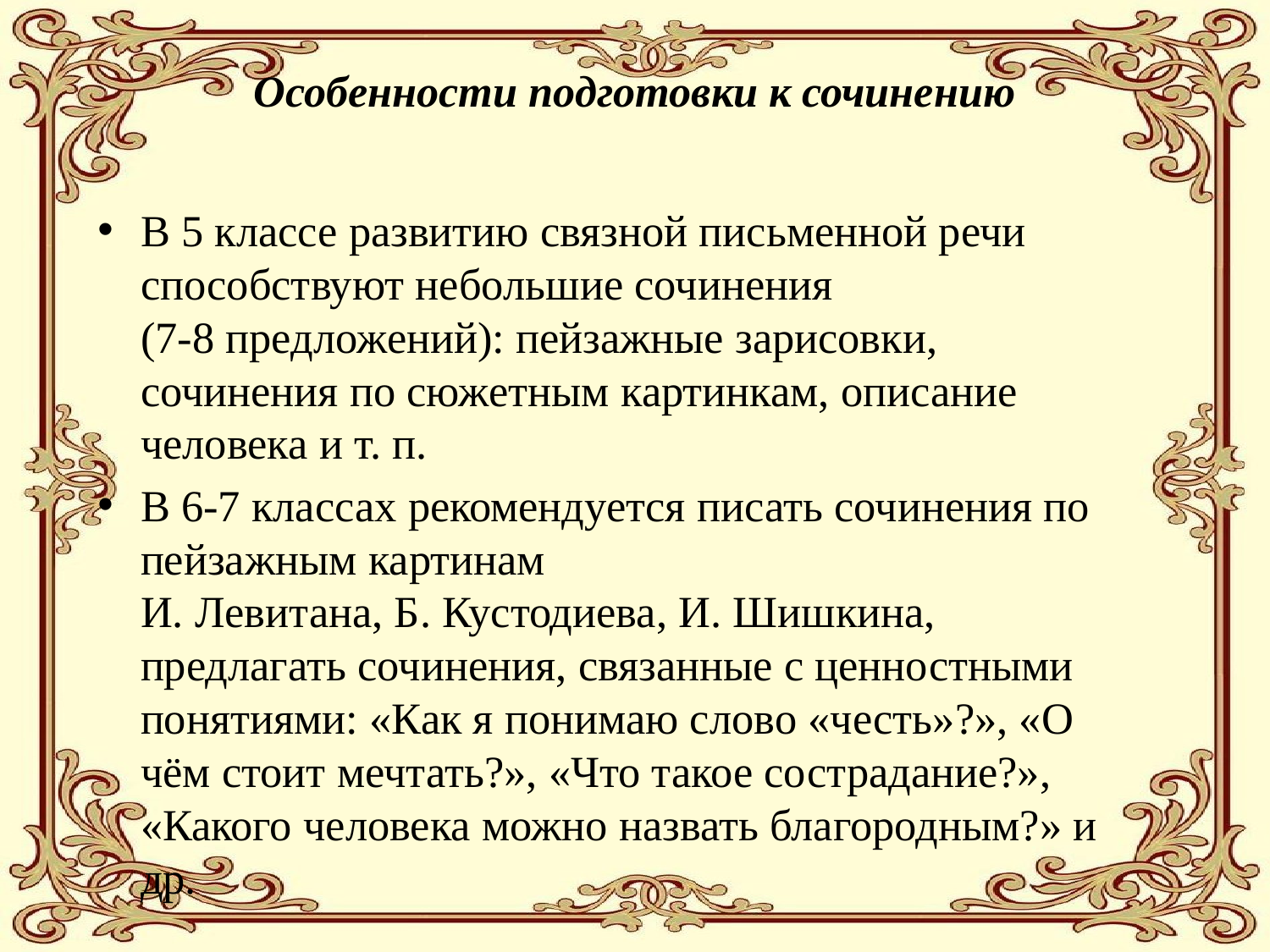

# Особенности подготовки к сочинению
В 5 классе развитию связной письменной речи способствуют небольшие сочинения
(7-8 предложений): пейзажные зарисовки, сочинения по сюжетным картинкам, описание человека и т. п.
В 6-7 классах рекомендуется писать сочинения по пейзажным картинам
И. Левитана, Б. Кустодиева, И. Шишкина, предлагать сочинения, связанные с ценностными понятиями: «Как я понимаю слово «честь»?», «О чём стоит мечтать?», «Что такое сострадание?», «Какого человека можно назвать благородным?» и др.